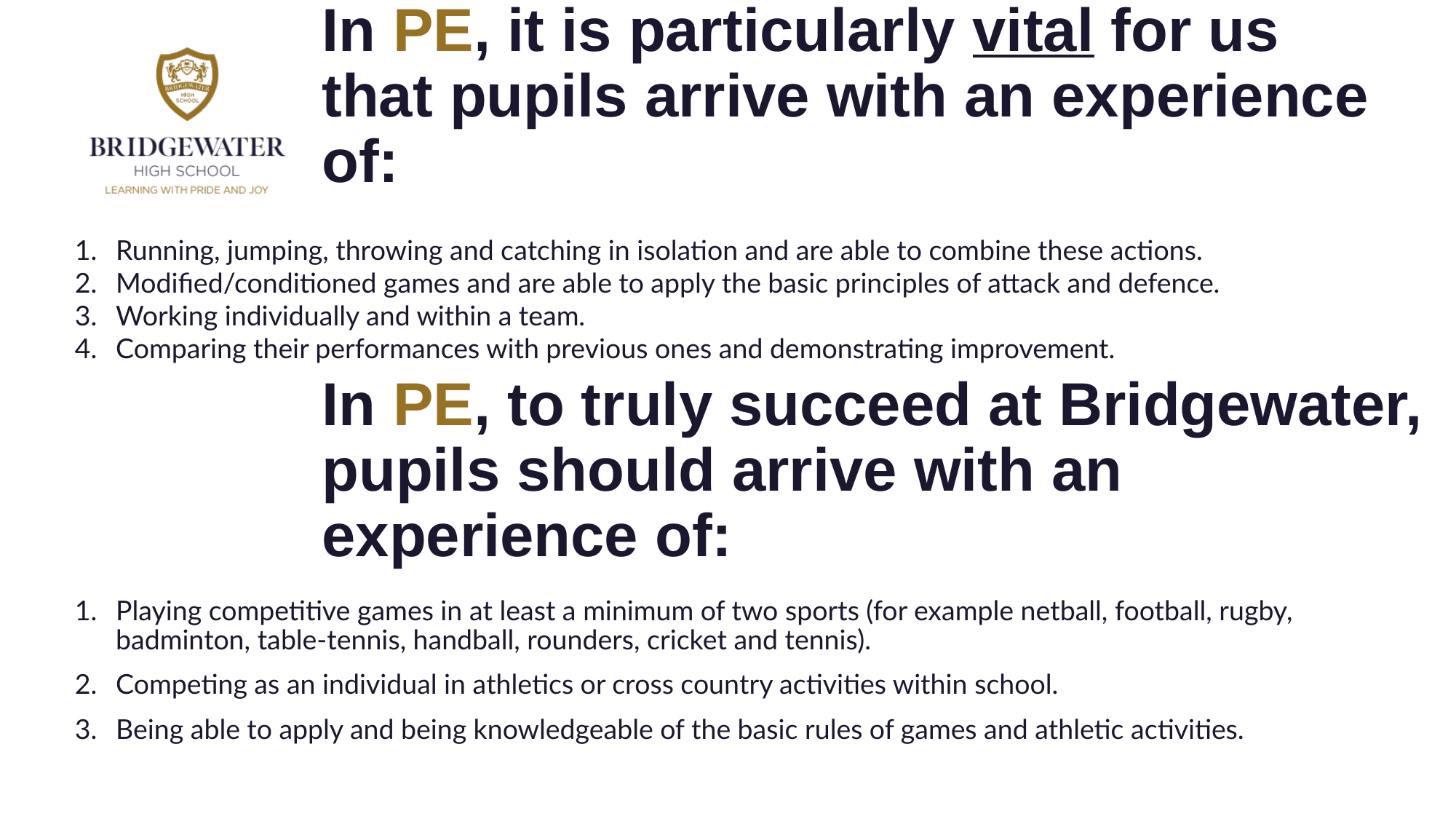

# In PE, it is particularly vital for us that pupils arrive with an experience of:
Running, jumping, throwing and catching in isolation and are able to combine these actions.
Modified/conditioned games and are able to apply the basic principles of attack and defence.
Working individually and within a team.
Comparing their performances with previous ones and demonstrating improvement.

In PE, to truly succeed at Bridgewater, pupils should arrive with an experience of:
Playing competitive games in at least a minimum of two sports (for example netball, football, rugby, badminton, table-tennis, handball, rounders, cricket and tennis).
Competing as an individual in athletics or cross country activities within school.
Being able to apply and being knowledgeable of the basic rules of games and athletic activities.